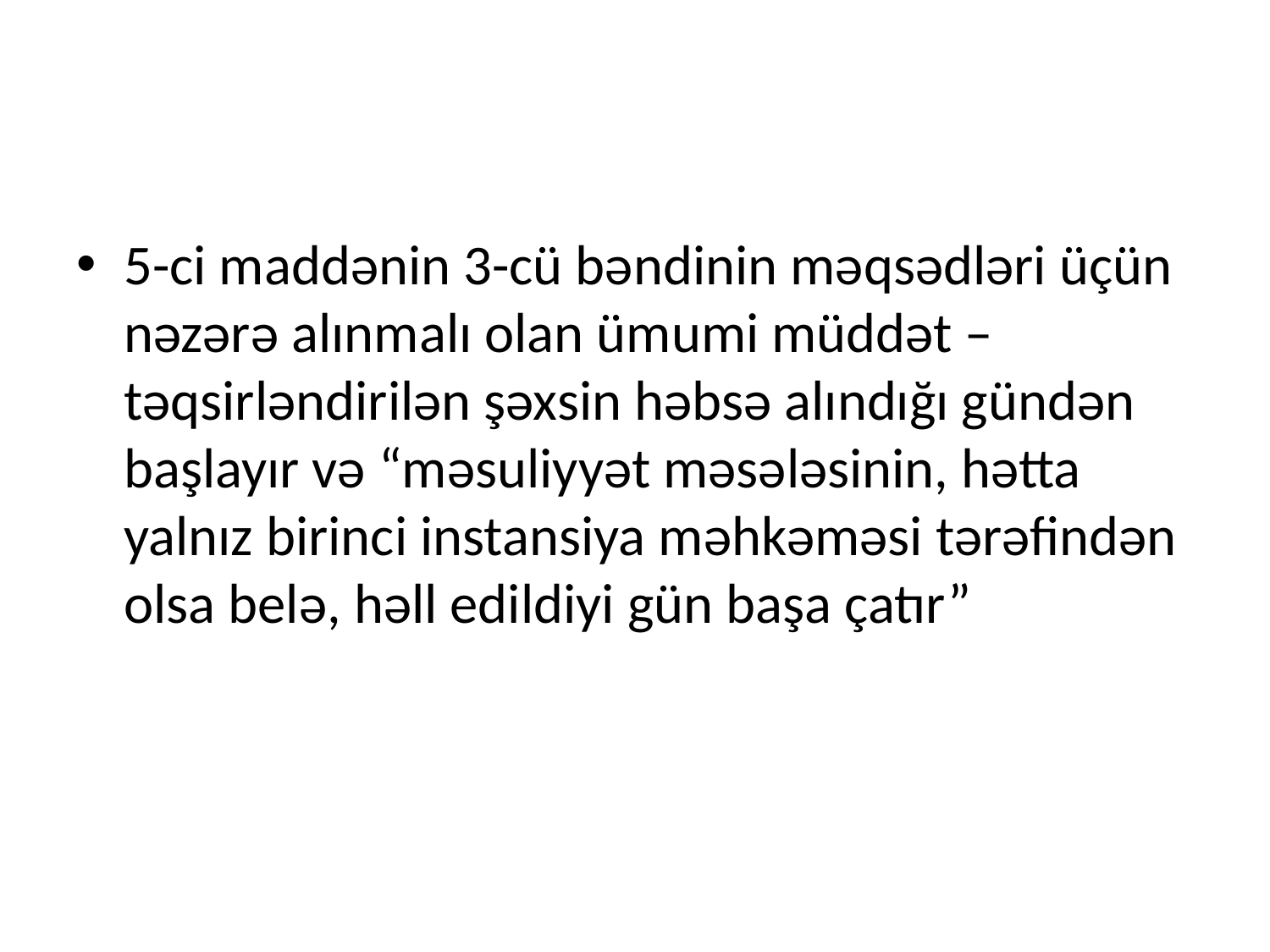

#
5-ci maddənin 3-cü bəndinin məqsədləri üçün nəzərə alınmalı olan ümumi müddət –təqsirləndirilən şəxsin həbsə alındığı gündən başlayır və “məsuliyyət məsələsinin, hətta yalnız birinci instansiya məhkəməsi tərəfindən olsa belə, həll edildiyi gün başa çatır”